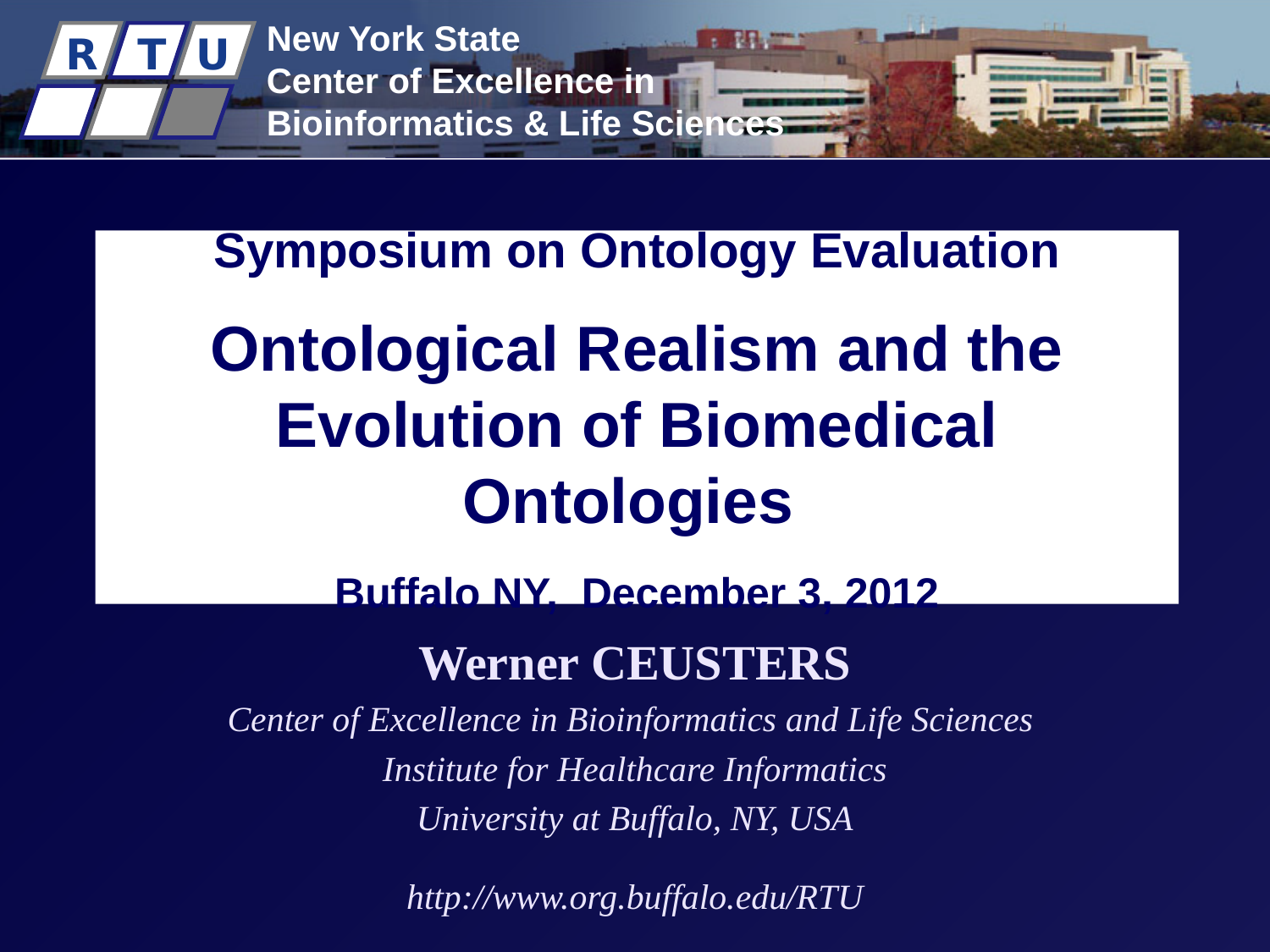

# Symposium on Ontology Evaluation Ontological Realism and the Evolution of Biomedical Ontologies Buffalo NY,  December 3, 2012
Werner CEUSTERS
Center of Excellence in Bioinformatics and Life Sciences
Institute for Healthcare Informatics
University at Buffalo, NY, USA

http://www.org.buffalo.edu/RTU